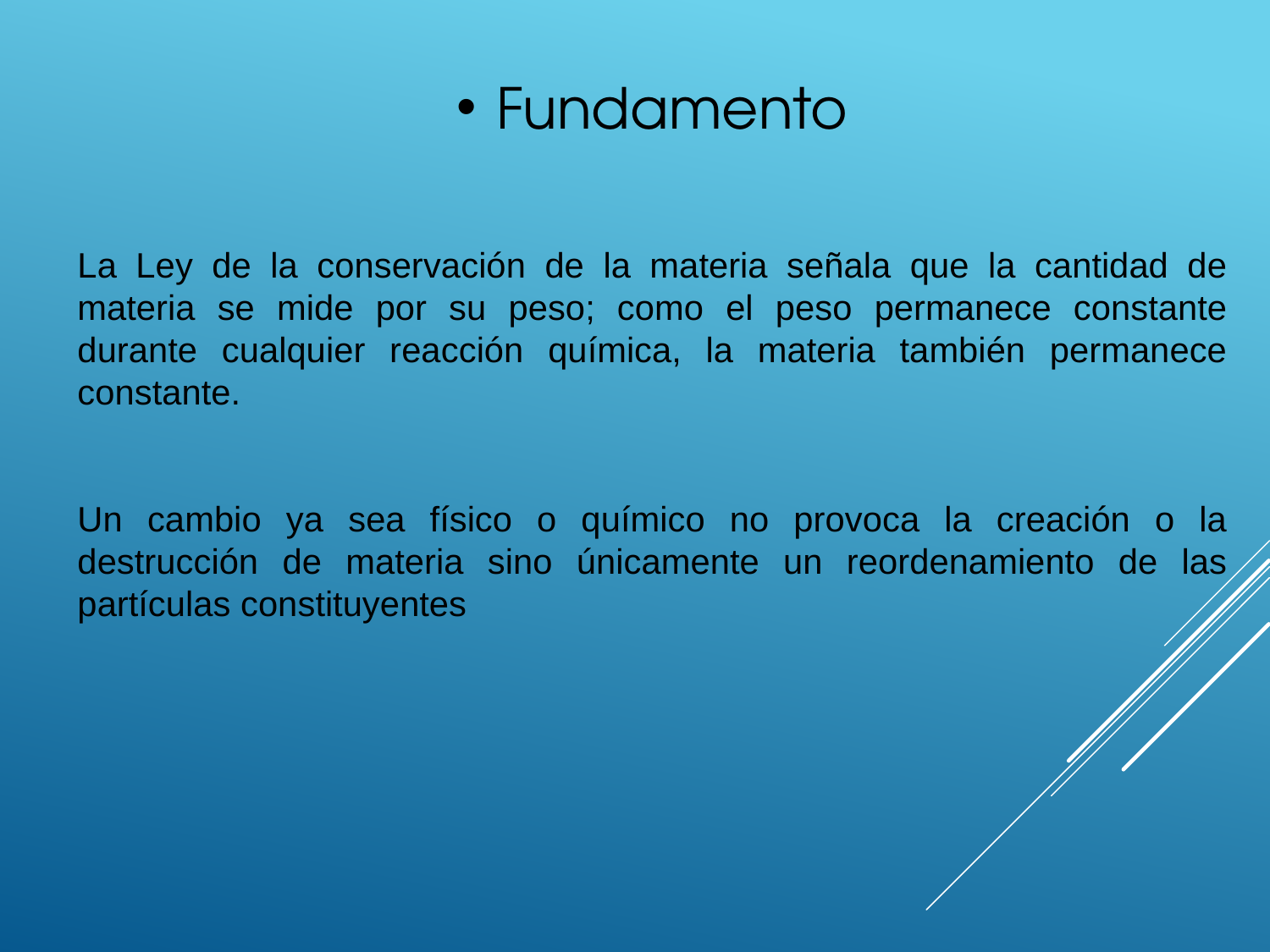

Fundamento
La Ley de la conservación de la materia señala que la cantidad de materia se mide por su peso; como el peso permanece constante durante cualquier reacción química, la materia también permanece constante.

Un cambio ya sea físico o químico no provoca la creación o la destrucción de materia sino únicamente un reordenamiento de las partículas constituyentes